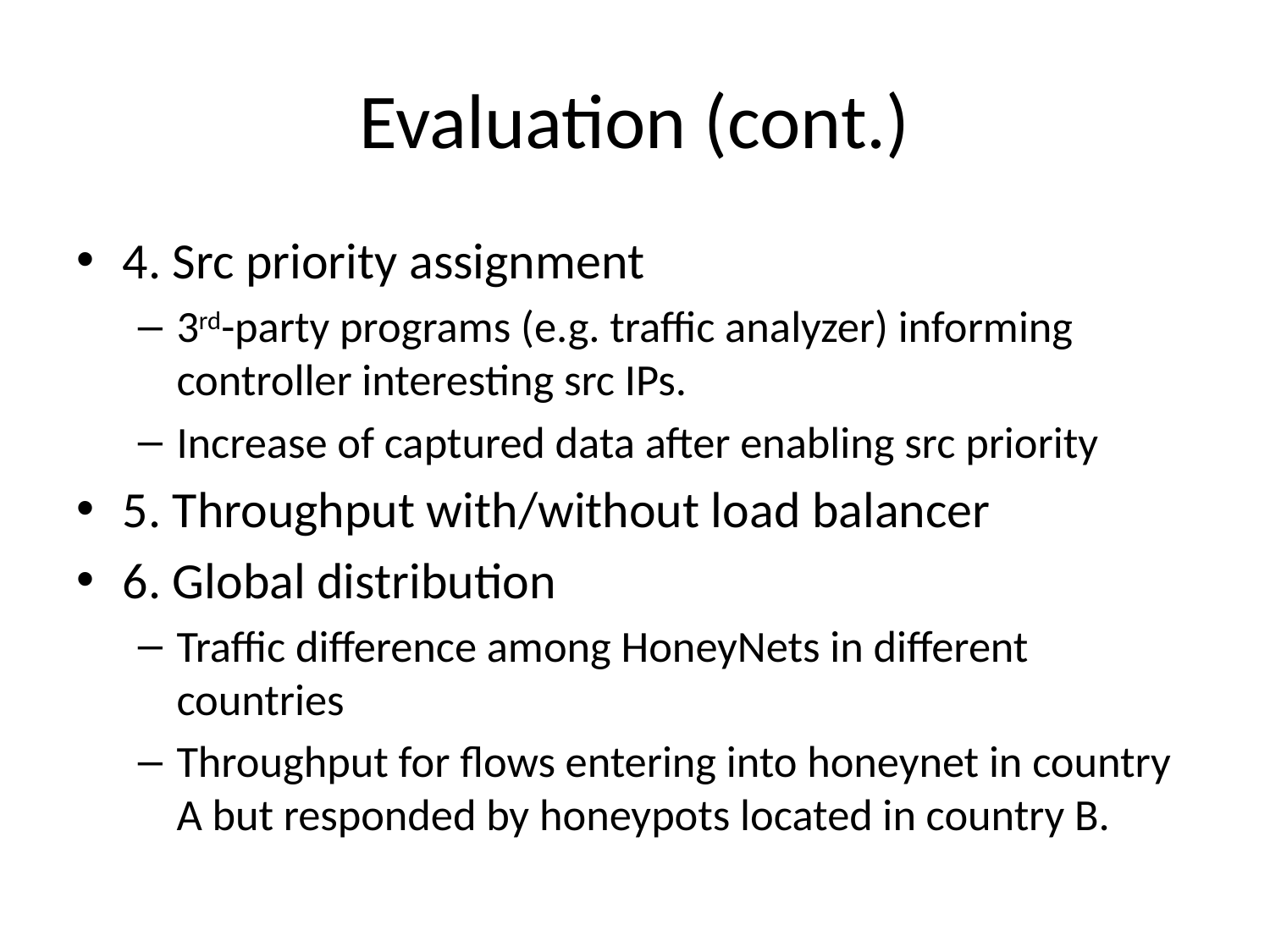

# Evaluation (cont.)
4. Src priority assignment
3rd-party programs (e.g. traffic analyzer) informing controller interesting src IPs.
Increase of captured data after enabling src priority
5. Throughput with/without load balancer
6. Global distribution
Traffic difference among HoneyNets in different countries
Throughput for flows entering into honeynet in country A but responded by honeypots located in country B.